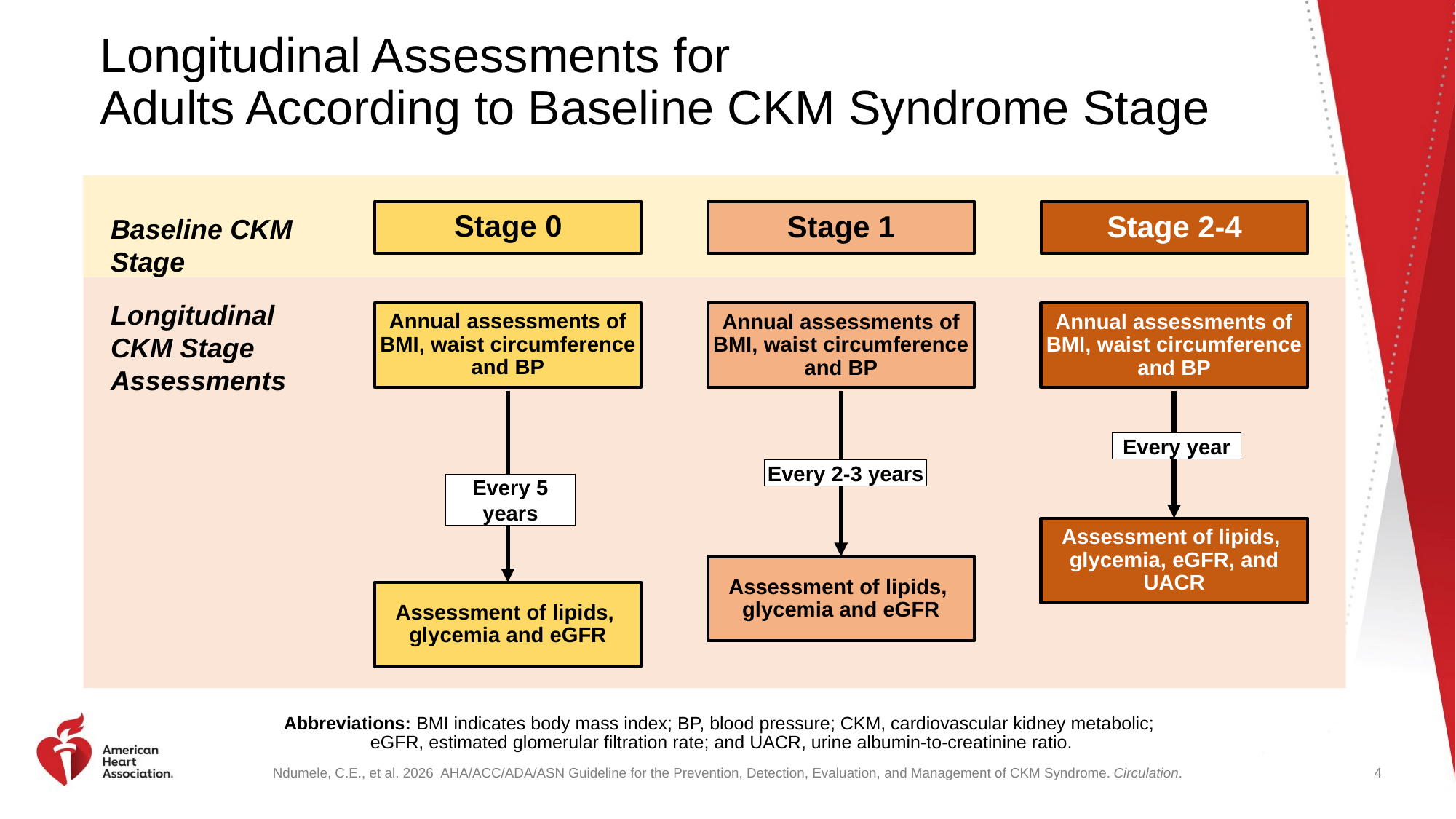

# Longitudinal Assessments for Adults According to Baseline CKM Syndrome Stage

Stage 0
Stage 1
Stage 2-4
Baseline CKM Stage

Longitudinal CKM Stage Assessments
Annual assessments of BMI, waist circumference and BP
Annual assessments of BMI, waist circumference and BP
Annual assessments of BMI, waist circumference and BP
Every year
Every 2-3 years
Every 5 years
Assessment of lipids,
glycemia, eGFR, and UACR
Assessment of lipids,
glycemia and eGFR
Assessment of lipids,
glycemia and eGFR
Abbreviations: BMI indicates body mass index; BP, blood pressure; CKM, cardiovascular kidney metabolic;
eGFR, estimated glomerular filtration rate; and UACR, urine albumin-to-creatinine ratio.
4